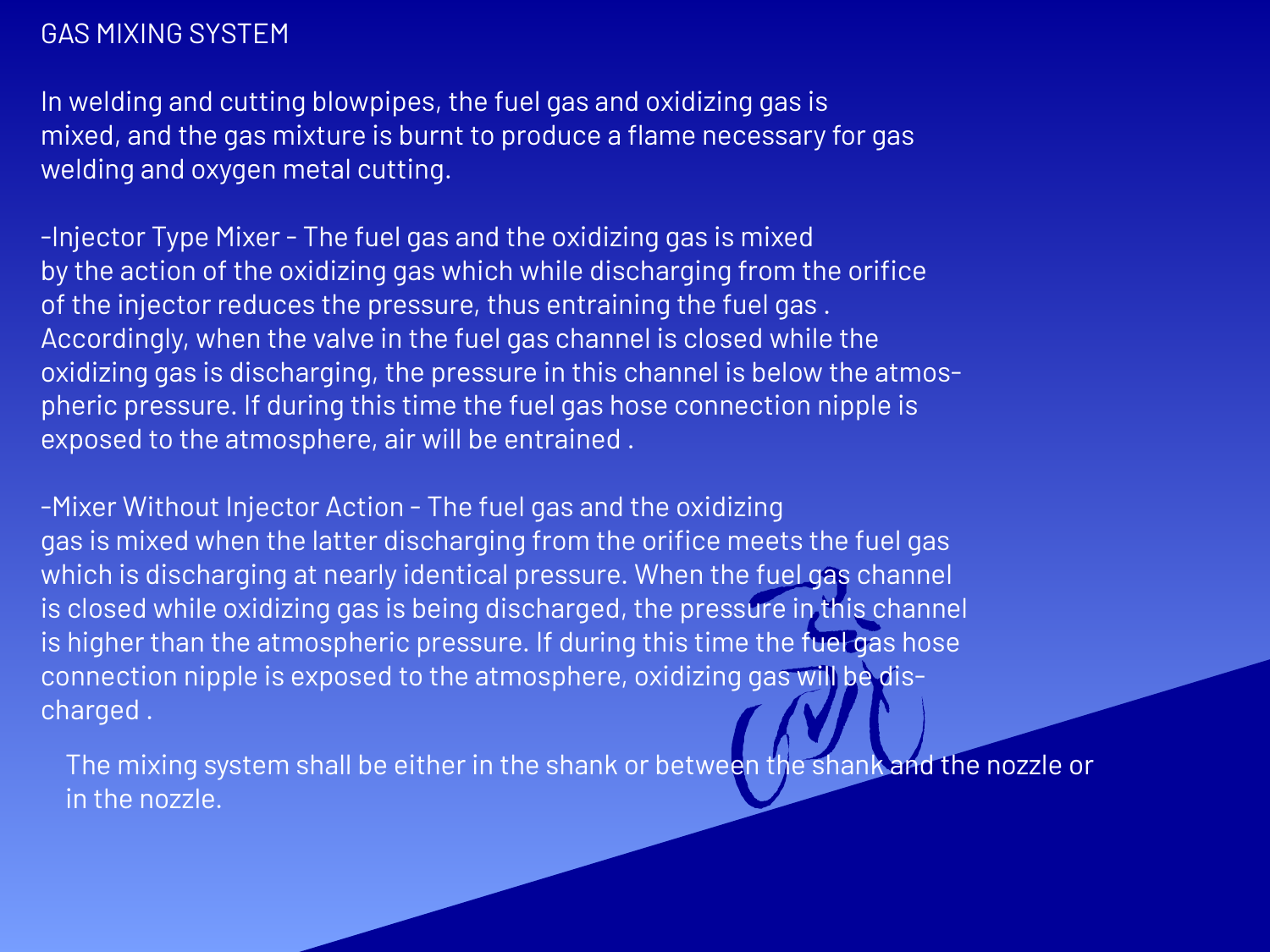

GAS MIXING SYSTEM

In welding and cutting blowpipes, the fuel gas and oxidizing gas is
mixed, and the gas mixture is burnt to produce a flame necessary for gas
welding and oxygen metal cutting.

-Injector Type Mixer - The fuel gas and the oxidizing gas is mixed
by the action of the oxidizing gas which while discharging from the orifice
of the injector reduces the pressure, thus entraining the fuel gas .
Accordingly, when the valve in the fuel gas channel is closed while the
oxidizing gas is discharging, the pressure in this channel is below the atmos-
pheric pressure. If during this time the fuel gas hose connection nipple is
exposed to the atmosphere, air will be entrained .

-Mixer Without Injector Action - The fuel gas and the oxidizing
gas is mixed when the latter discharging from the orifice meets the fuel gas
which is discharging at nearly identical pressure. When the fuel gas channel
is closed while oxidizing gas is being discharged, the pressure in this channel
is higher than the atmospheric pressure. If during this time the fuel gas hose
connection nipple is exposed to the atmosphere, oxidizing gas will be dis-
charged .

The mixing system shall be either in the shank or between the shank and the nozzle or in the nozzle.